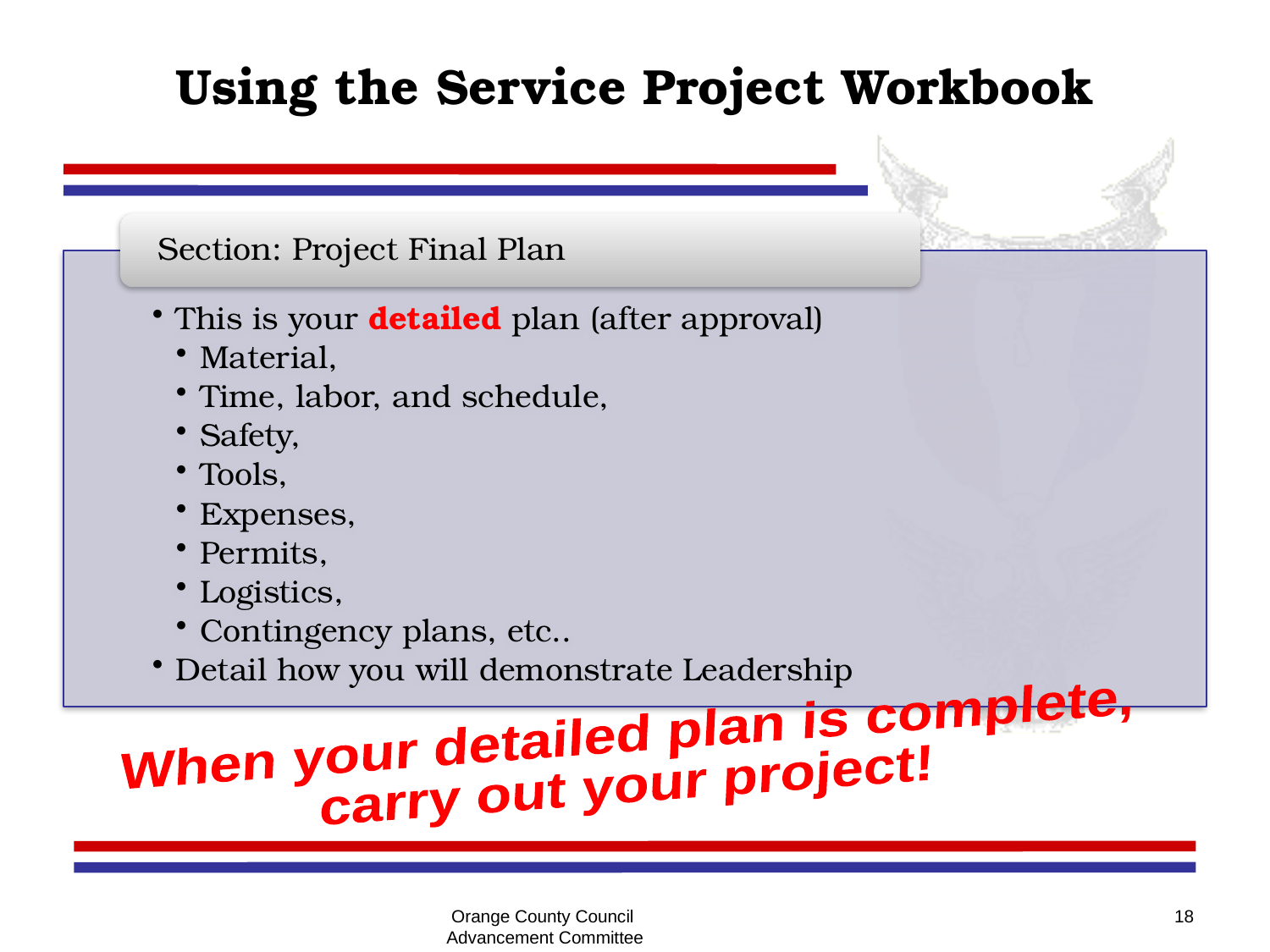

# Using the Service Project Workbook
This is your detailed plan (after approval)
Material,
Time, labor, and schedule,
Safety,
Tools,
Expenses,
Permits,
Logistics,
Contingency plans, etc..
Detail how you will demonstrate Leadership
Section: Project Final Plan
When your detailed plan is complete,
carry out your project!
Orange County Council
Advancement Committee

18